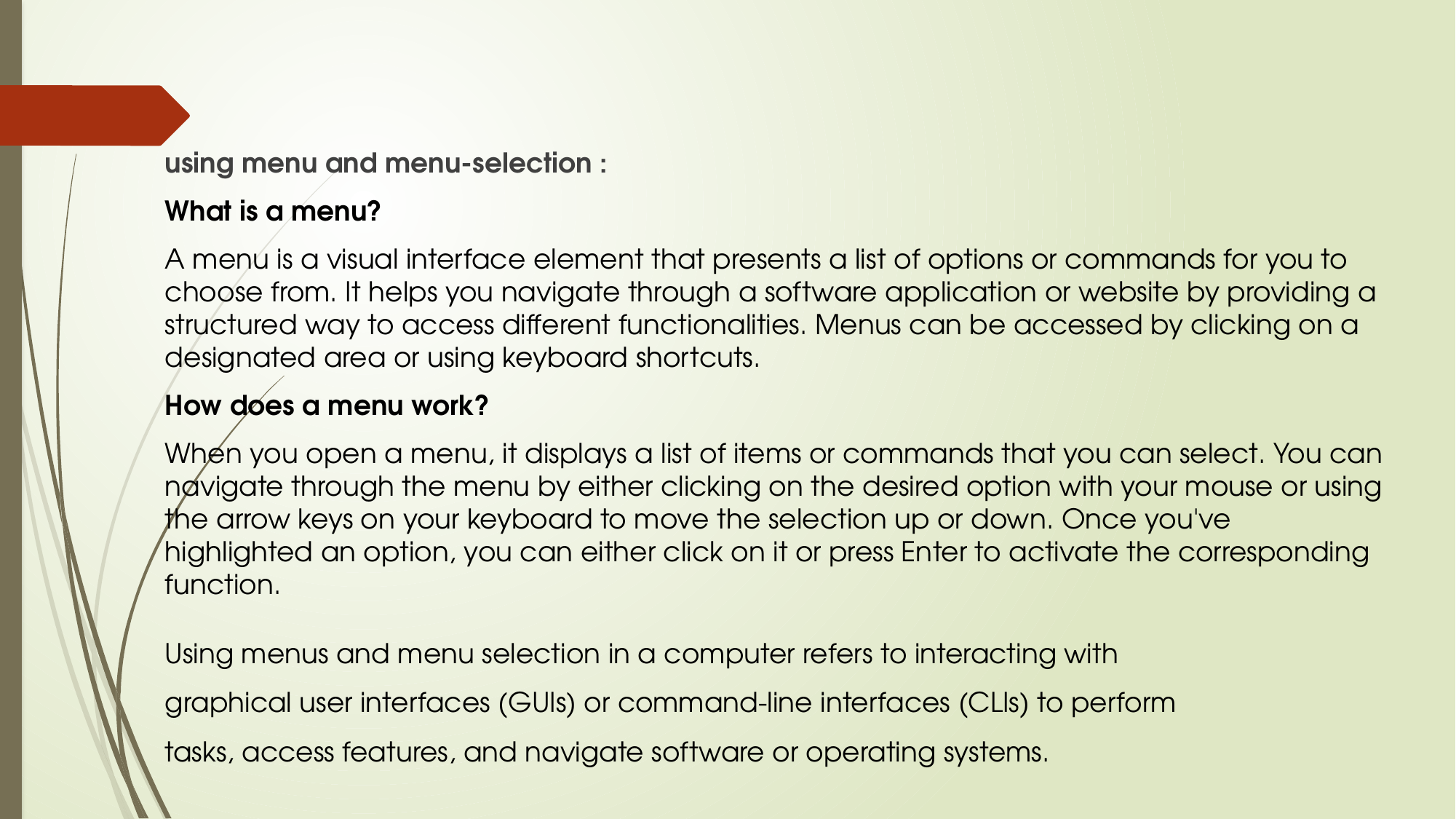

using menu and menu-selection :
What is a menu?
A menu is a visual interface element that presents a list of options or commands for you to choose from. It helps you navigate through a software application or website by providing a structured way to access different functionalities. Menus can be accessed by clicking on a designated area or using keyboard shortcuts.
How does a menu work?
When you open a menu, it displays a list of items or commands that you can select. You can navigate through the menu by either clicking on the desired option with your mouse or using the arrow keys on your keyboard to move the selection up or down. Once you've highlighted an option, you can either click on it or press Enter to activate the corresponding function.
Using menus and menu selection in a computer refers to interacting with graphical user interfaces (GUIs) or command-line interfaces (CLIs) to perform tasks, access features, and navigate software or operating systems.